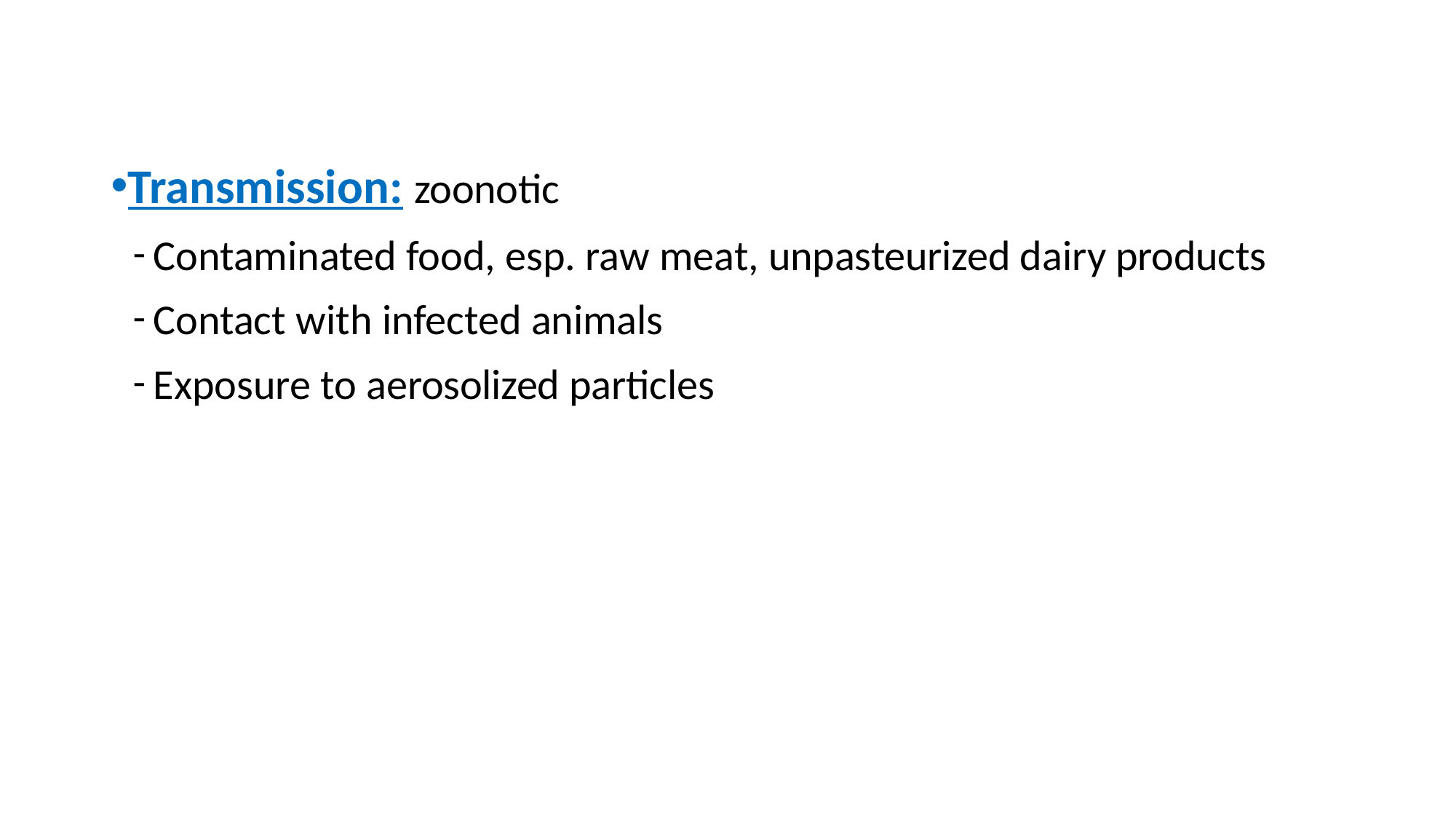

Transmission: zoonotic
Contaminated food, esp. raw meat, unpasteurized dairy products
Contact with infected animals
Exposure to aerosolized particles